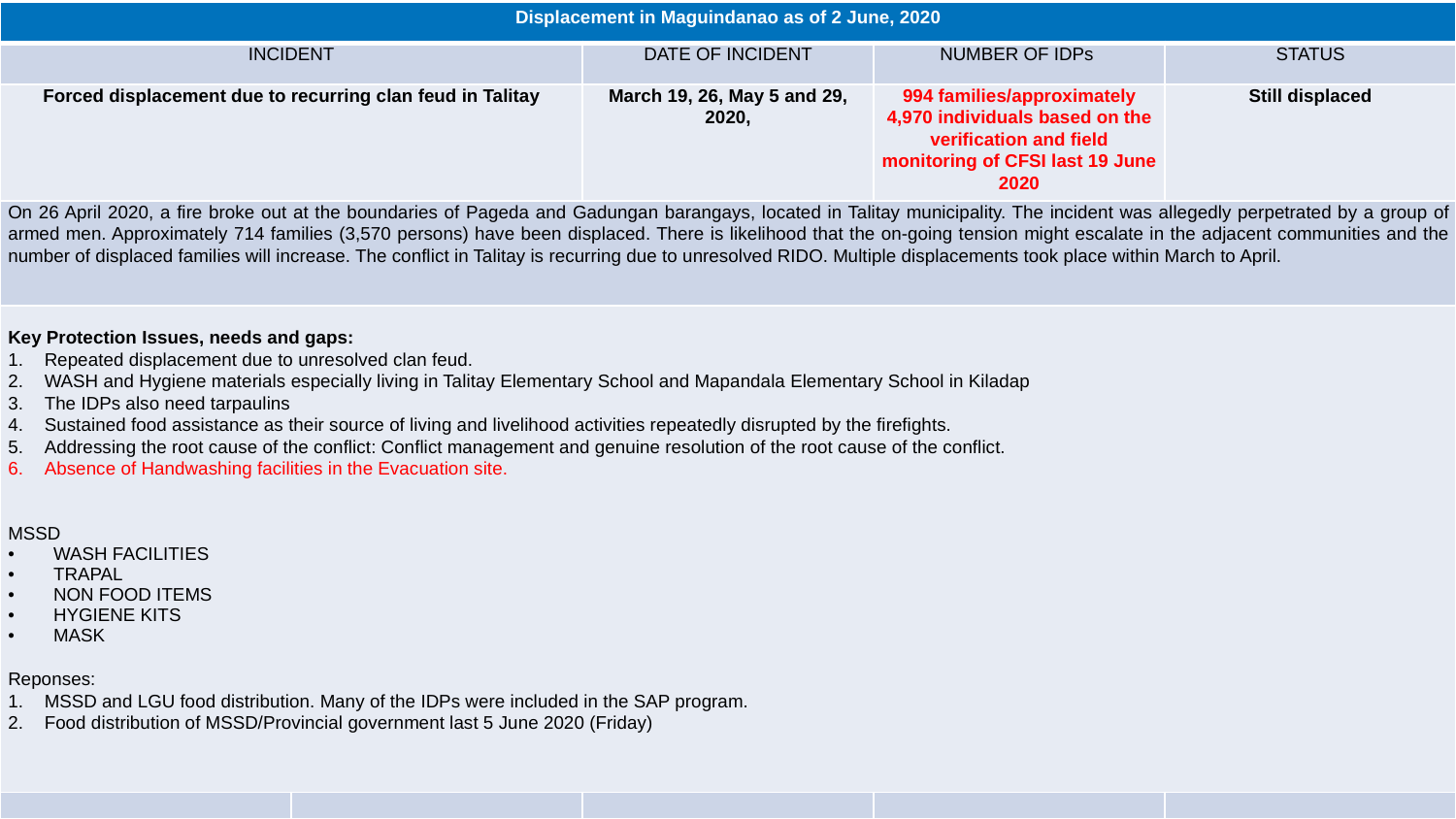

| Displacement in Maguindanao as of 2 June, 2020 |  |  |  |  |
| --- | --- | --- | --- | --- |
| INCIDENT |  | DATE OF INCIDENT | NUMBER OF IDPs | STATUS |
| Forced displacement due to recurring clan feud in Talitay |  | March 19, 26, May 5 and 29, 2020, | 994 families/approximately 4,970 individuals based on the verification and field monitoring of CFSI last 19 June 2020 | Still displaced |
| On 26 April 2020, a fire broke out at the boundaries of Pageda and Gadungan barangays, located in Talitay municipality. The incident was allegedly perpetrated by a group of armed men. Approximately 714 families (3,570 persons) have been displaced. There is likelihood that the on-going tension might escalate in the adjacent communities and the number of displaced families will increase. The conflict in Talitay is recurring due to unresolved RIDO. Multiple displacements took place within March to April. |  |  |  |  |
| Key Protection Issues, needs and gaps: Repeated displacement due to unresolved clan feud. WASH and Hygiene materials especially living in Talitay Elementary School and Mapandala Elementary School in Kiladap The IDPs also need tarpaulins Sustained food assistance as their source of living and livelihood activities repeatedly disrupted by the firefights. Addressing the root cause of the conflict: Conflict management and genuine resolution of the root cause of the conflict. Absence of Handwashing facilities in the Evacuation site. MSSD WASH FACILITIES TRAPAL NON FOOD ITEMS HYGIENE KITS MASK Reponses: MSSD and LGU food distribution. Many of the IDPs were included in the SAP program. Food distribution of MSSD/Provincial government last 5 June 2020 (Friday) |  |  |  |  |
|  |  |  |  |  |